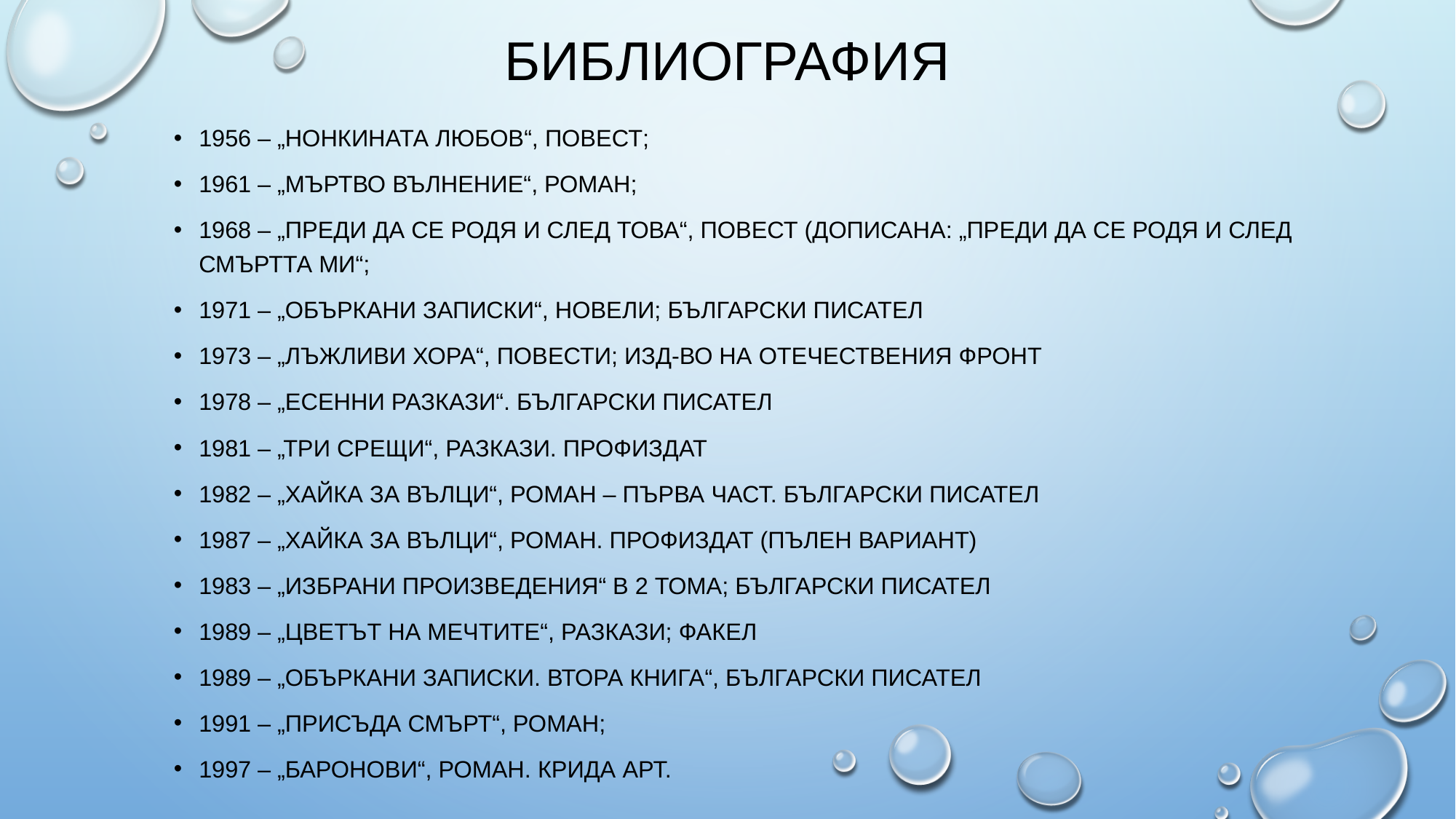

# Библиография
1956 – „Нонкината любов“, повест;
1961 – „Мъртво вълнение“, роман;
1968 – „Преди да се родя и след това“, повест (дописана: „Преди да се родя и след смъртта ми“;
1971 – „Объркани записки“, новели; Български писател
1973 – „Лъжливи хора“, повести; изд-во на Отечествения фронт
1978 – „Есенни разкази“. Български писател
1981 – „Три срещи“, разкази. Профиздат
1982 – „Хайка за вълци“, роман – първа част. Български писател
1987 – „Хайка за вълци“, роман. Профиздат (пълен вариант)
1983 – „Избрани произведения“ в 2 тома; Български писател
1989 – „Цветът на мечтите“, разкази; Факел
1989 – „Объркани записки. Втора книга“, Български писател
1991 – „Присъда смърт“, роман;
1997 – „Баронови“, роман. Крида Арт.